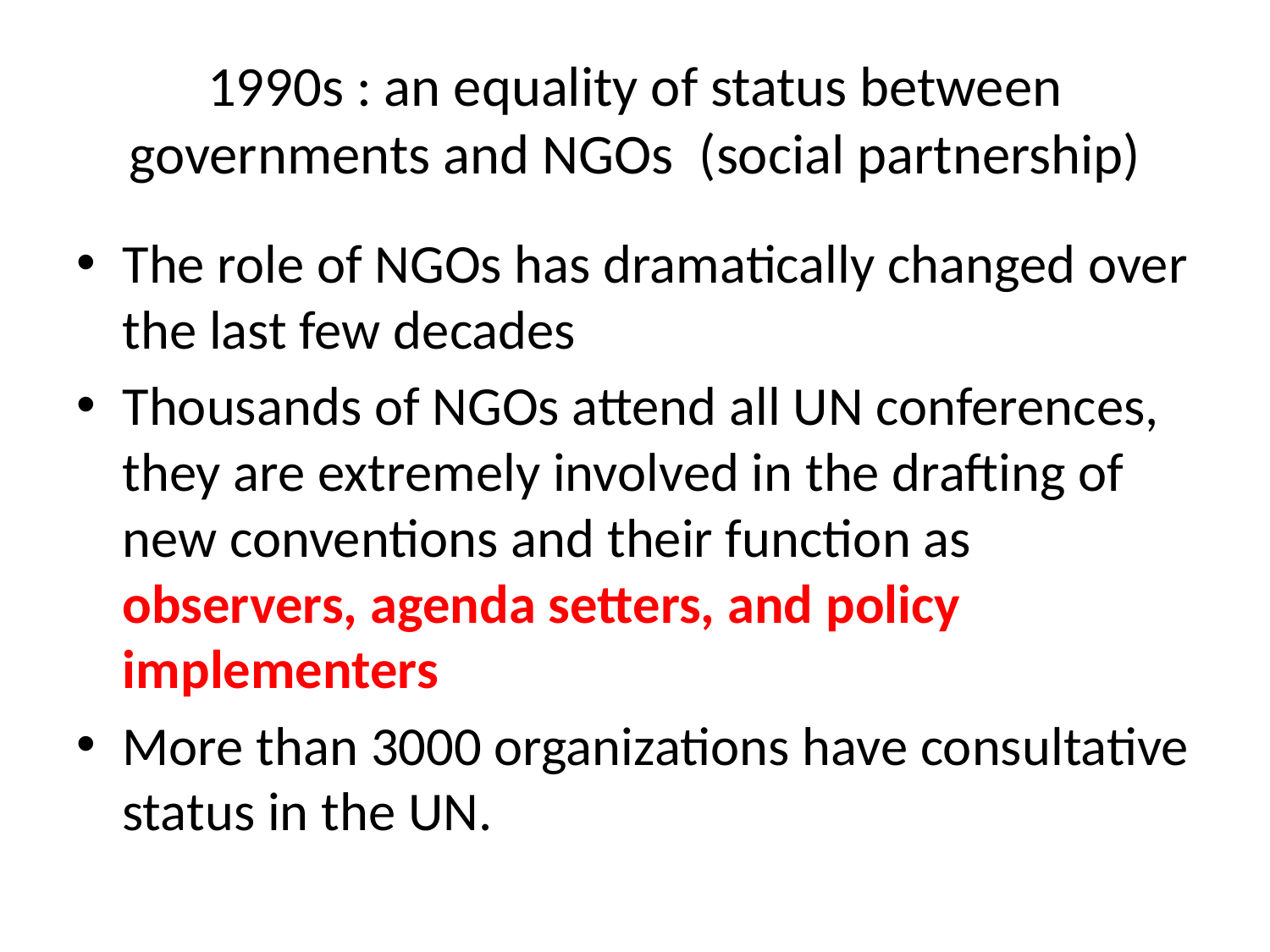

# 1990s : an equality of status between governments and NGOs  (social partnership)
The role of NGOs has dramatically changed over the last few decades
Thousands of NGOs attend all UN conferences, they are extremely involved in the drafting of new conventions and their function as observers, agenda setters, and policy implementers
More than 3000 organizations have consultative status in the UN.